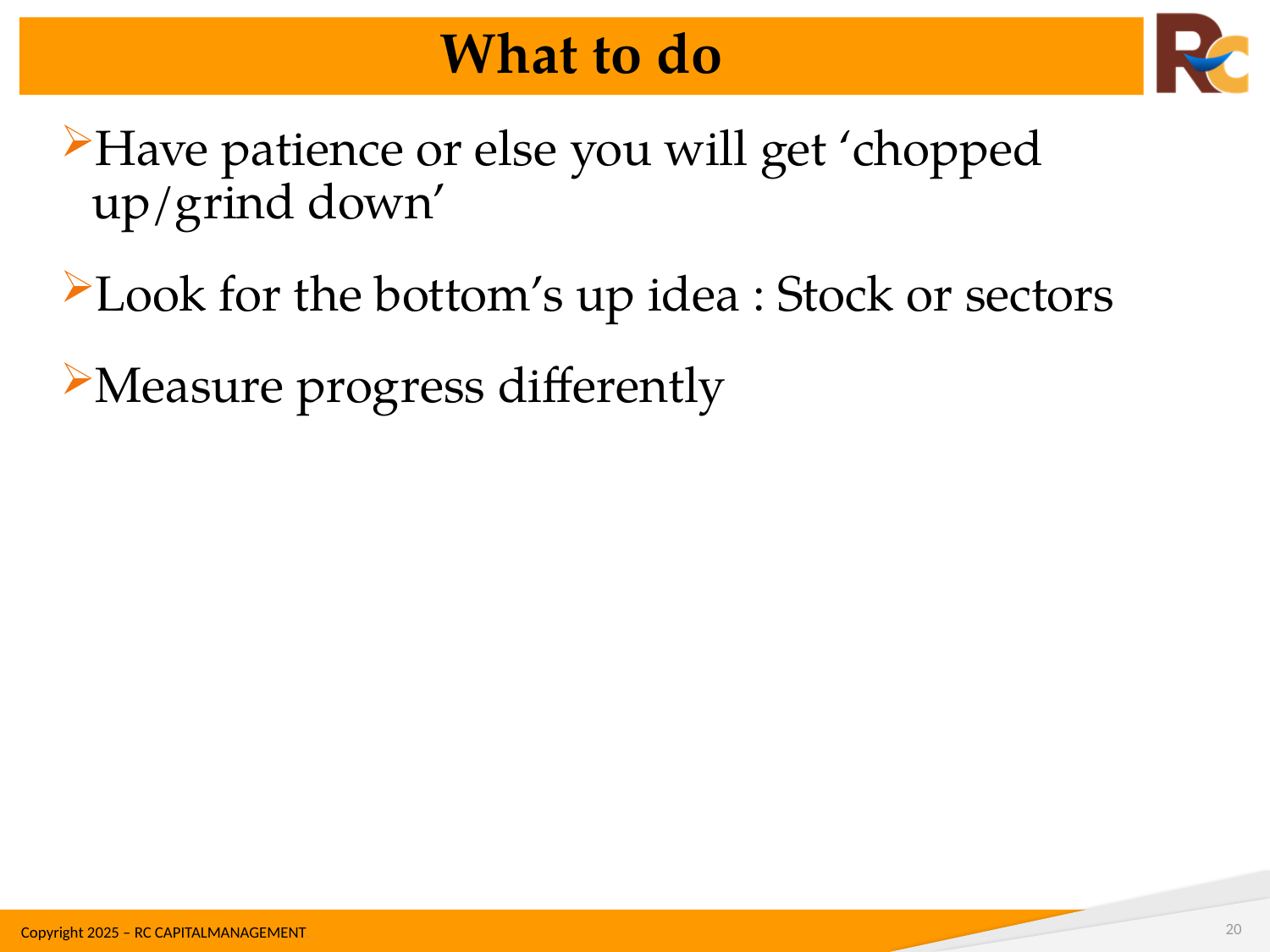

What to do
Have patience or else you will get ‘chopped up/grind down’
Look for the bottom’s up idea : Stock or sectors
Measure progress differently

20